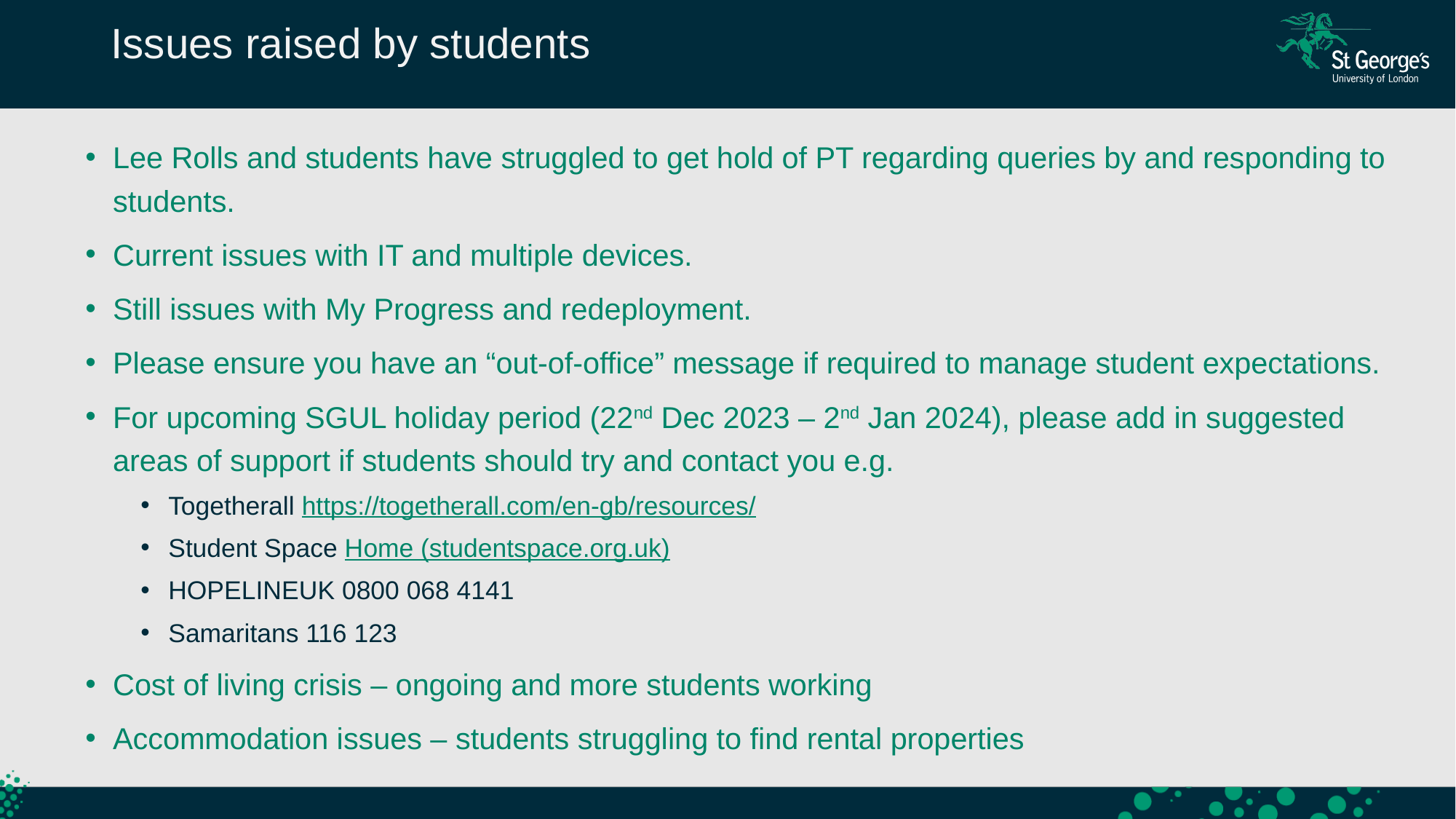

Issues raised by students
Lee Rolls and students have struggled to get hold of PT regarding queries by and responding to students.
Current issues with IT and multiple devices.
Still issues with My Progress and redeployment.
Please ensure you have an “out-of-office” message if required to manage student expectations.
For upcoming SGUL holiday period (22nd Dec 2023 – 2nd Jan 2024), please add in suggested areas of support if students should try and contact you e.g.
Togetherall https://togetherall.com/en-gb/resources/
Student Space Home (studentspace.org.uk)
HOPELINEUK 0800 068 4141
Samaritans 116 123
Cost of living crisis – ongoing and more students working
Accommodation issues – students struggling to find rental properties